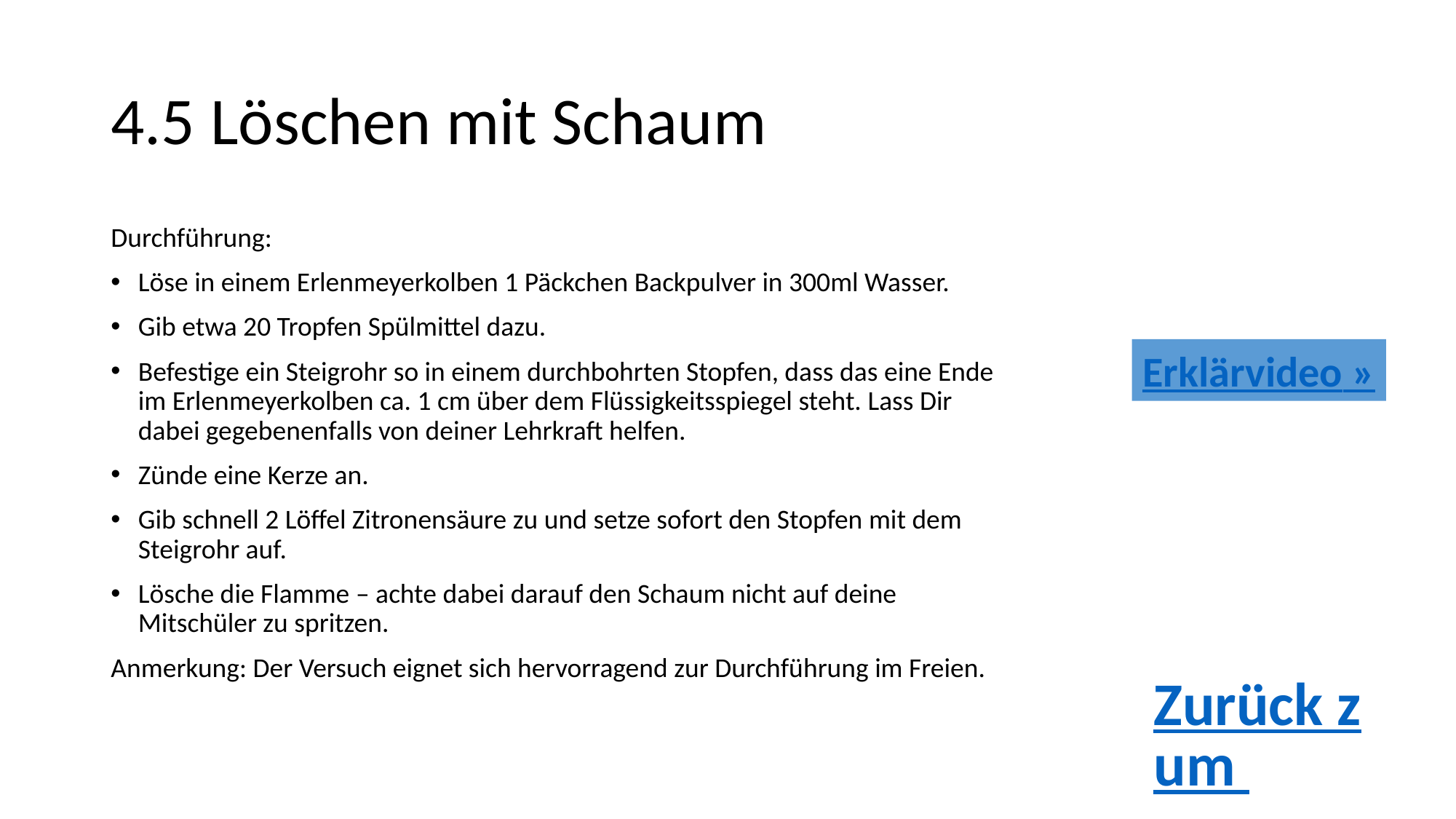

# 4.5 Löschen mit Schaum
Durchführung:
Löse in einem Erlenmeyerkolben 1 Päckchen Backpulver in 300ml Wasser.
Gib etwa 20 Tropfen Spülmittel dazu.
Befestige ein Steigrohr so in einem durchbohrten Stopfen, dass das eine Ende im Erlenmeyerkolben ca. 1 cm über dem Flüssigkeitsspiegel steht. Lass Dir dabei gegebenenfalls von deiner Lehrkraft helfen.
Zünde eine Kerze an.
Gib schnell 2 Löffel Zitronensäure zu und setze sofort den Stopfen mit dem Steigrohr auf.
Lösche die Flamme – achte dabei darauf den Schaum nicht auf deine Mitschüler zu spritzen.
Anmerkung: Der Versuch eignet sich hervorragend zur Durchführung im Freien.
Erklärvideo »
Zurück zum »
Inhaltsverzeichnis